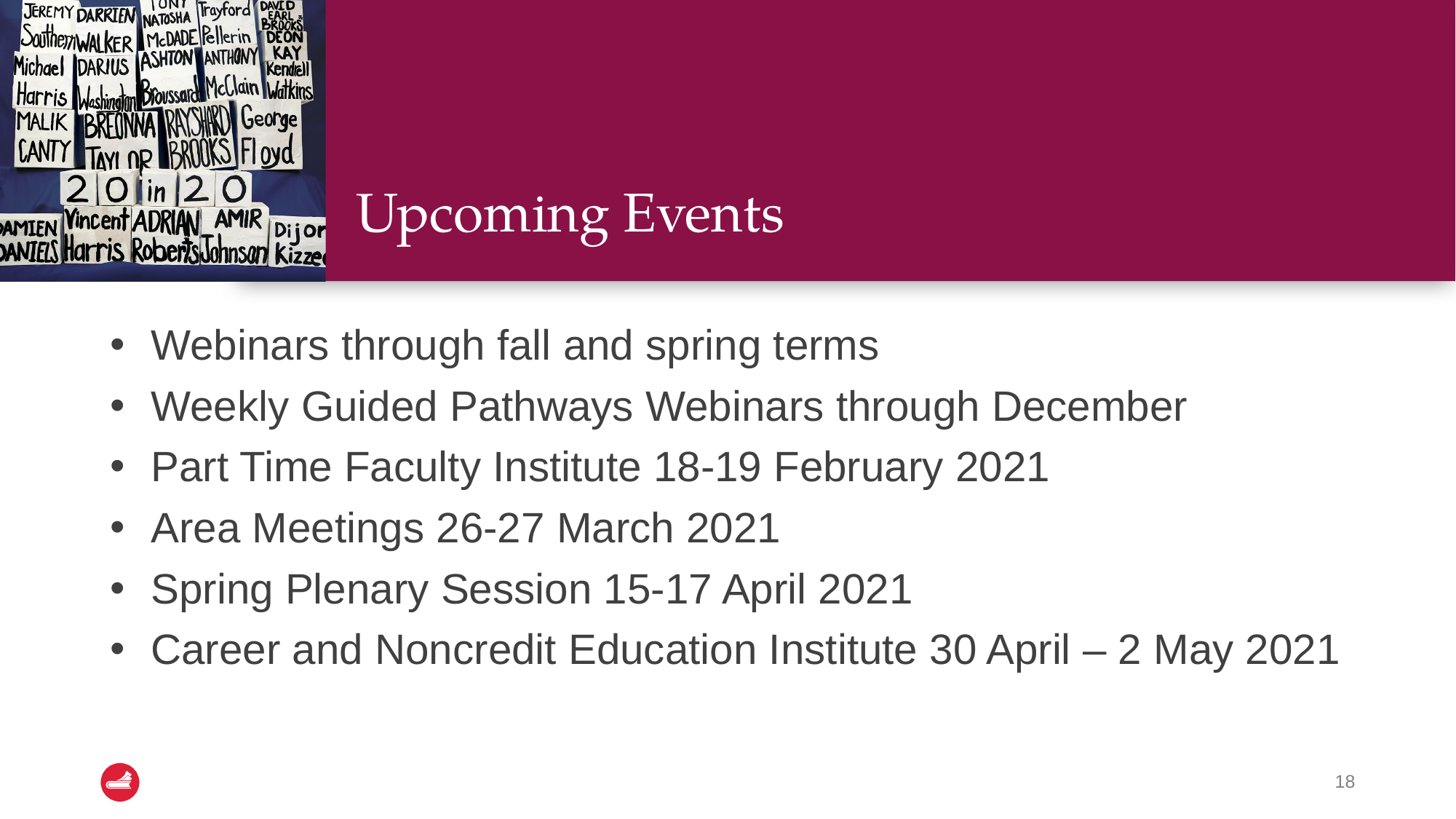

# Upcoming Events
Webinars through fall and spring terms
Weekly Guided Pathways Webinars through December
Part Time Faculty Institute 18-19 February 2021
Area Meetings 26-27 March 2021
Spring Plenary Session 15-17 April 2021
Career and Noncredit Education Institute 30 April – 2 May 2021
18